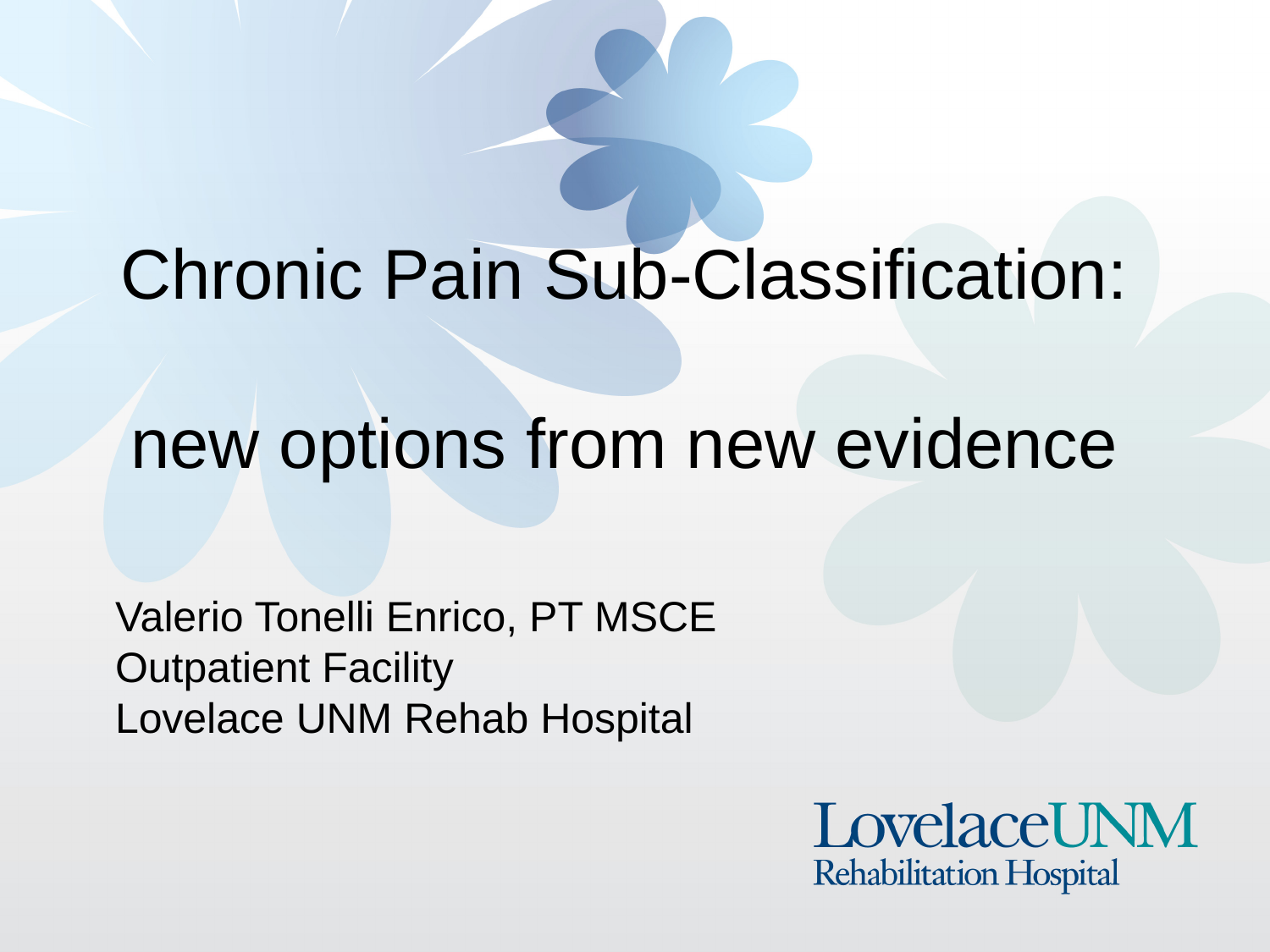

Chronic Pain Sub-Classification:
new options from new evidence

Valerio Tonelli Enrico, PT MSCE
Outpatient Facility
Lovelace UNM Rehab Hospital